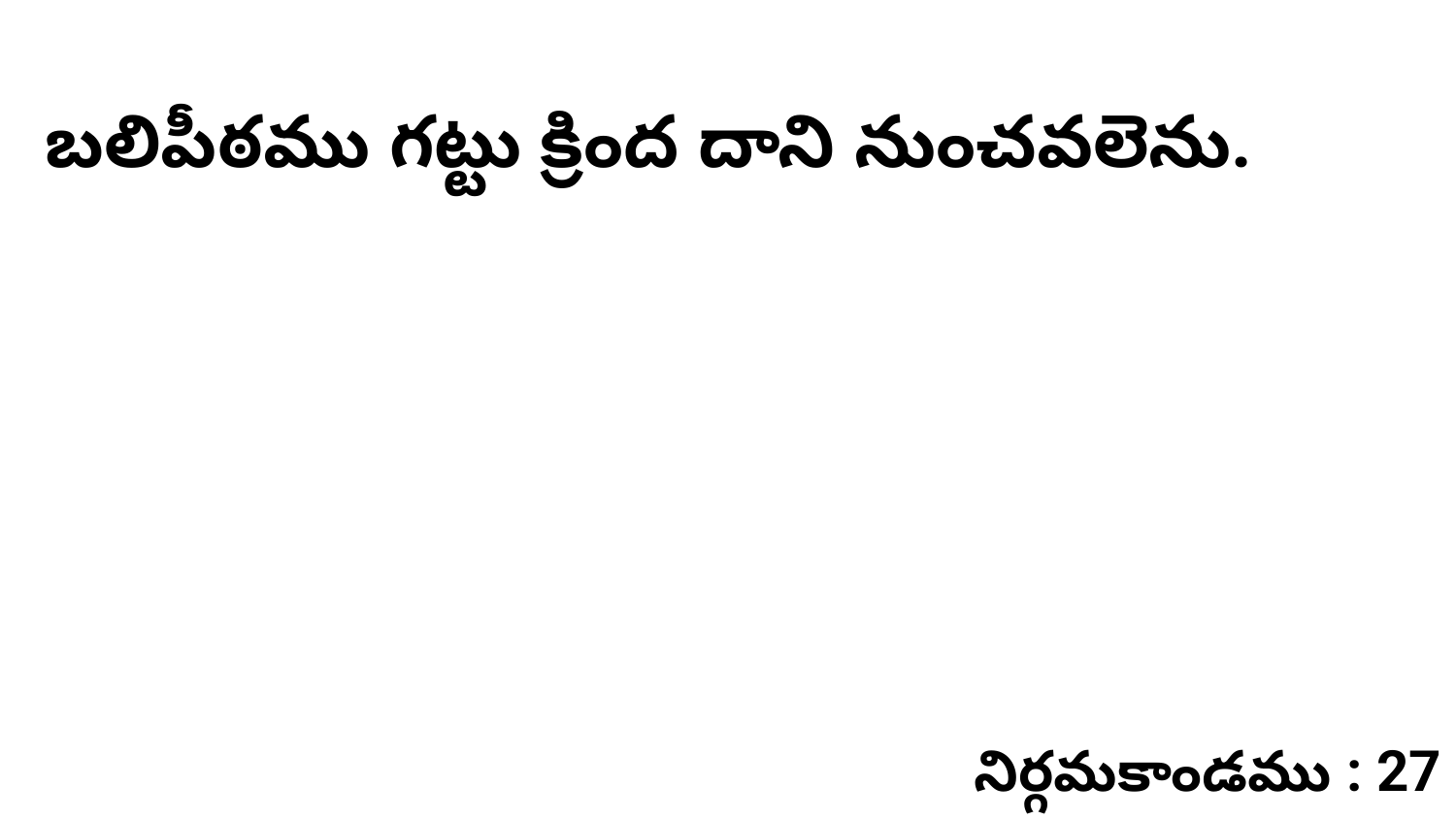

బలిపీఠము గట్టు క్రింద దాని నుంచవలెను.
నిర్గమకాండము : 27